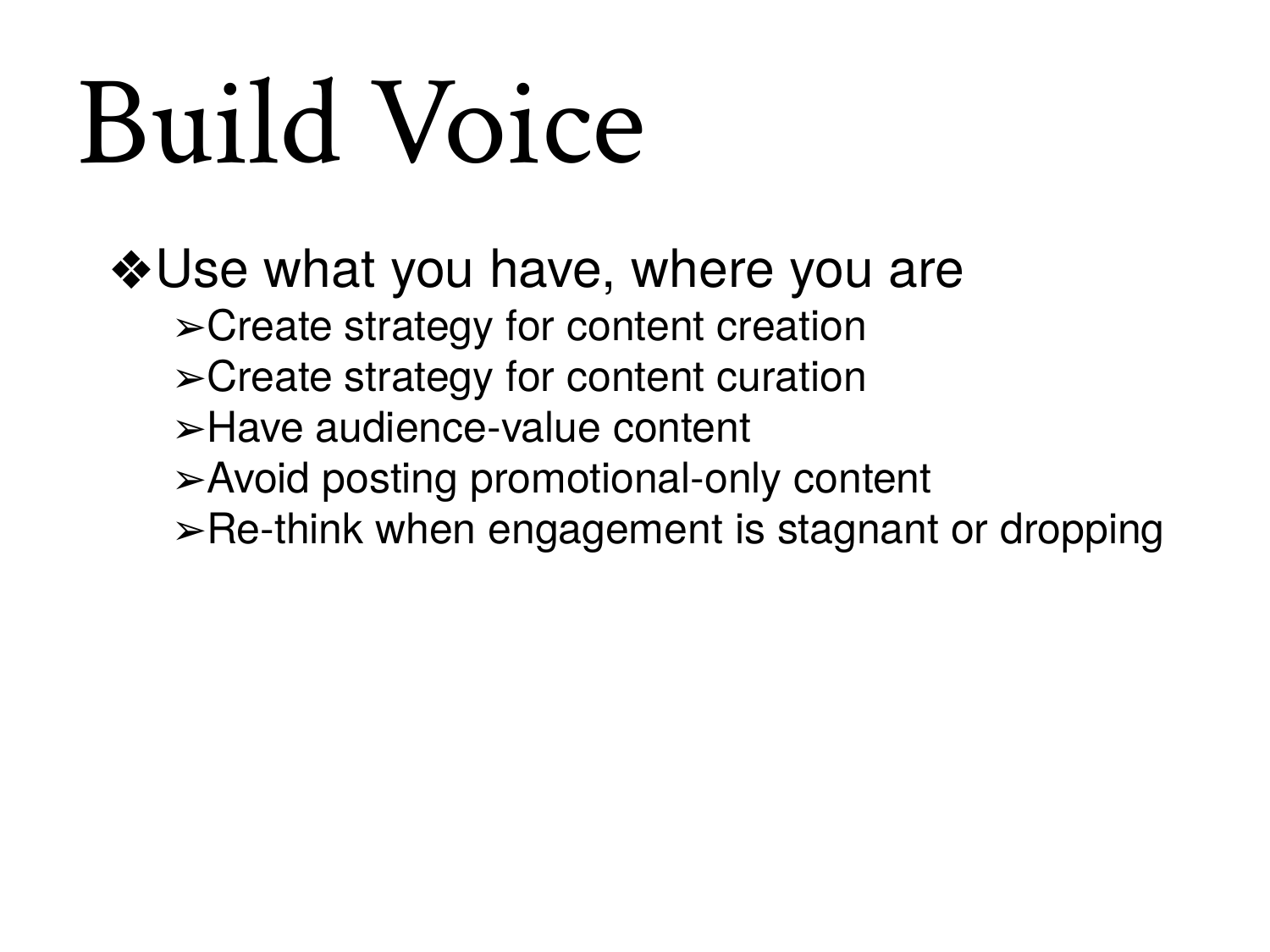

# Build Voice
Use what you have, where you are
Create strategy for content creation
Create strategy for content curation
Have audience-value content
Avoid posting promotional-only content
Re-think when engagement is stagnant or dropping